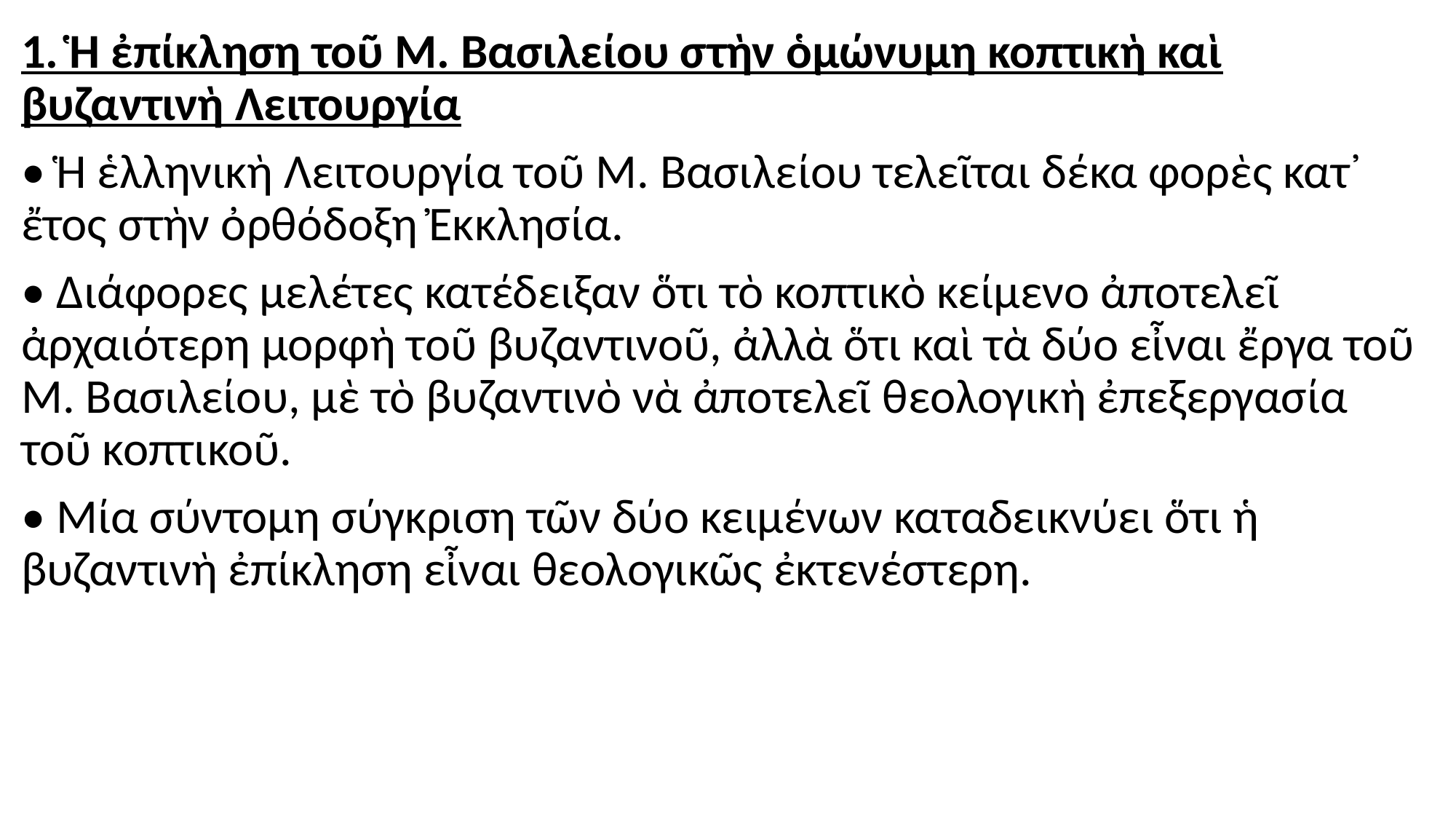

#
1. Ἡ ἐπίκληση τοῦ Μ. Βασιλείου στὴν ὁμώνυμη κοπτικὴ καὶ βυζαντινὴ Λειτουργία
• Ἡ ἑλληνικὴ Λειτουργία τοῦ Μ. Βασιλείου τελεῖται δέκα φορὲς κατ᾽ ἔτος στὴν ὀρθόδοξη Ἐκκλησία.
• Διάφορες μελέτες κατέδειξαν ὅτι τὸ κοπτικὸ κείμενο ἀποτελεῖ ἀρχαιότερη μορφὴ τοῦ βυζαντινοῦ, ἀλλὰ ὅτι καὶ τὰ δύο εἶναι ἔργα τοῦ Μ. Βασιλείου, μὲ τὸ βυζαντινὸ νὰ ἀποτελεῖ θεολογικὴ ἐπεξεργασία τοῦ κοπτικοῦ.
• Μία σύντομη σύγκριση τῶν δύο κειμένων καταδεικνύει ὅτι ἡ βυζαντινὴ ἐπίκληση εἶναι θεολογικῶς ἐκτενέστερη.